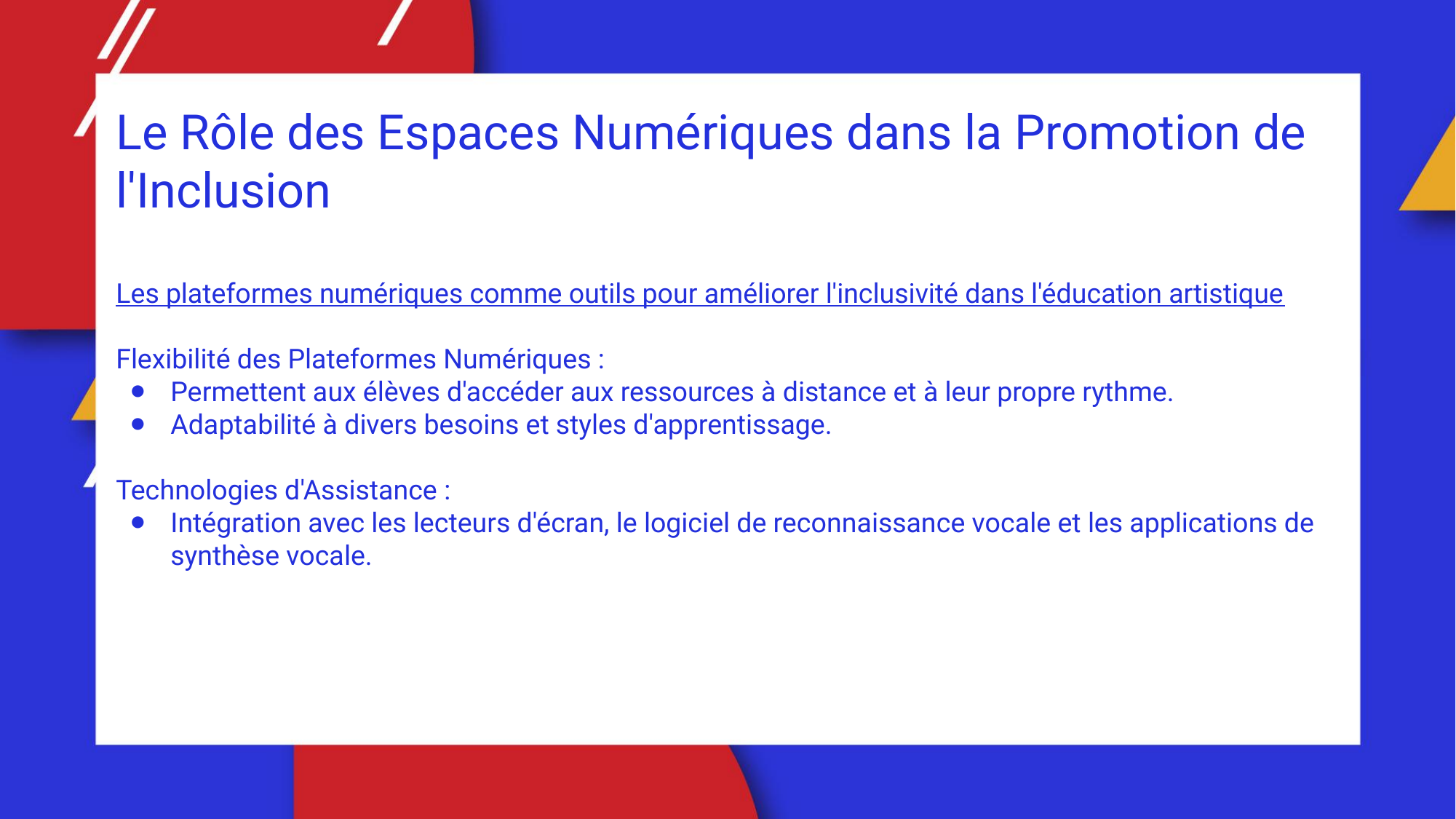

Le Rôle des Espaces Numériques dans la Promotion de l'Inclusion

Les plateformes numériques comme outils pour améliorer l'inclusivité dans l'éducation artistique

Flexibilité des Plateformes Numériques :
Permettent aux élèves d'accéder aux ressources à distance et à leur propre rythme.
Adaptabilité à divers besoins et styles d'apprentissage.

Technologies d'Assistance :
Intégration avec les lecteurs d'écran, le logiciel de reconnaissance vocale et les applications de synthèse vocale.